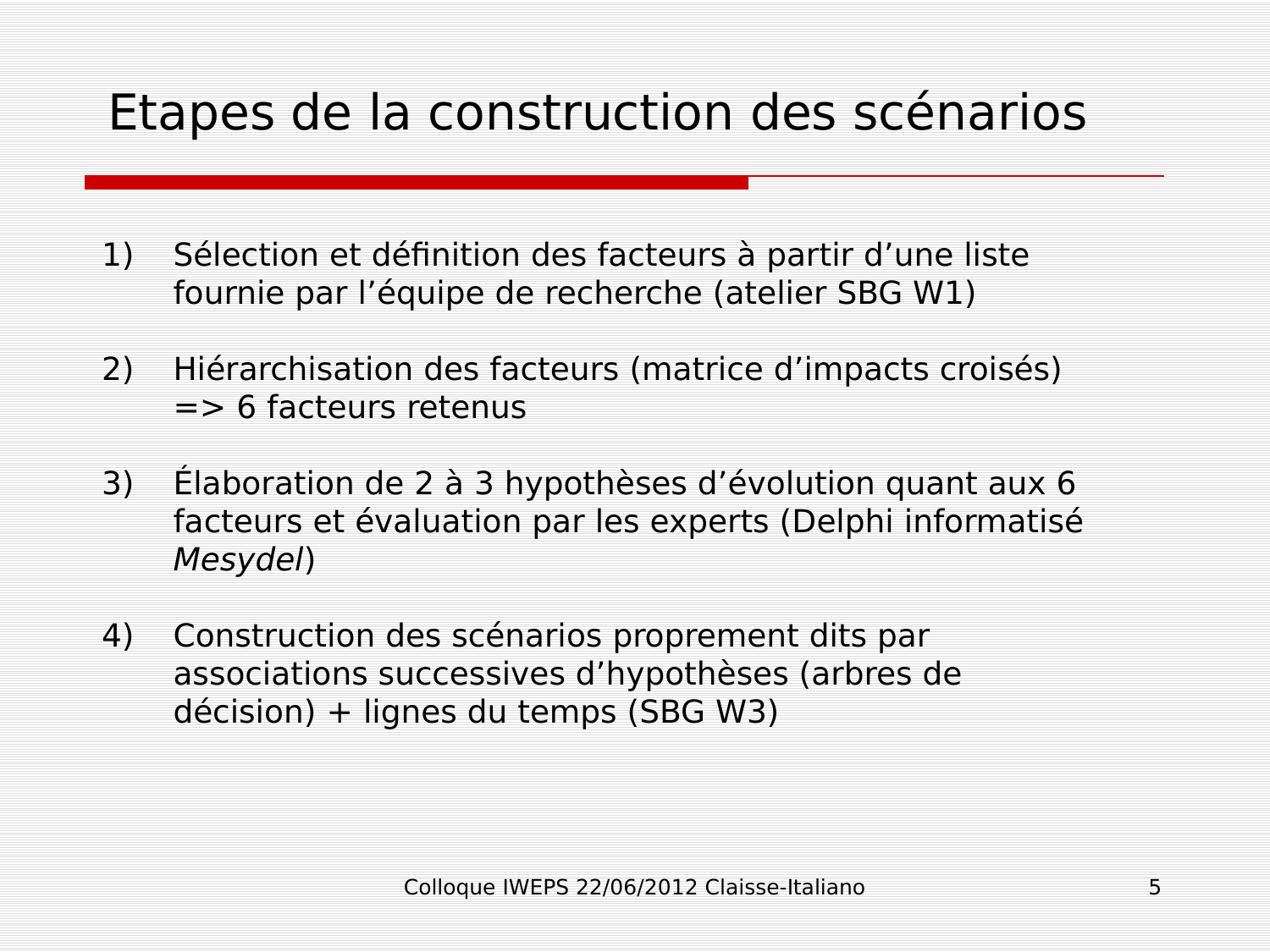

# Etapes de la construction des scénarios
Sélection et définition des facteurs à partir d’une liste fournie par l’équipe de recherche (atelier SBG W1)

Hiérarchisation des facteurs (matrice d’impacts croisés) => 6 facteurs retenus

Élaboration de 2 à 3 hypothèses d’évolution quant aux 6 facteurs et évaluation par les experts (Delphi informatisé Mesydel)

4)	Construction des scénarios proprement dits par associations successives d’hypothèses (arbres de décision) + lignes du temps (SBG W3)
Colloque IWEPS 22/06/2012 Claisse-Italiano
5